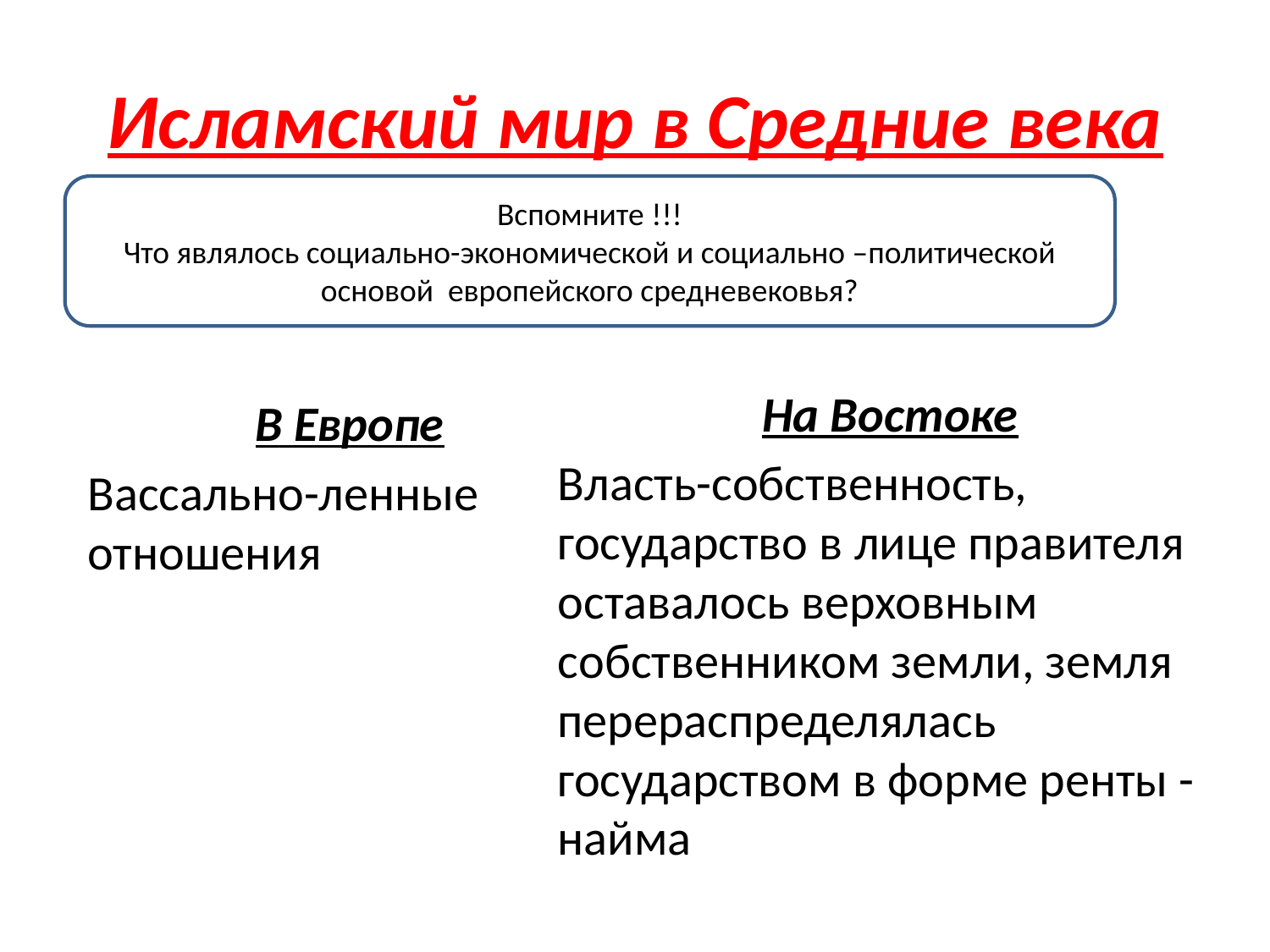

# Исламский мир в Средние века
Вспомните !!!
Что являлось социально-экономической и социально –политической основой  европейского средневековья?

На Востоке
Власть-собственность, государство в лице правителя оставалось верховным собственником земли, земля перераспределялась государством в форме ренты -найма
В Европе
Вассально-ленные отношения